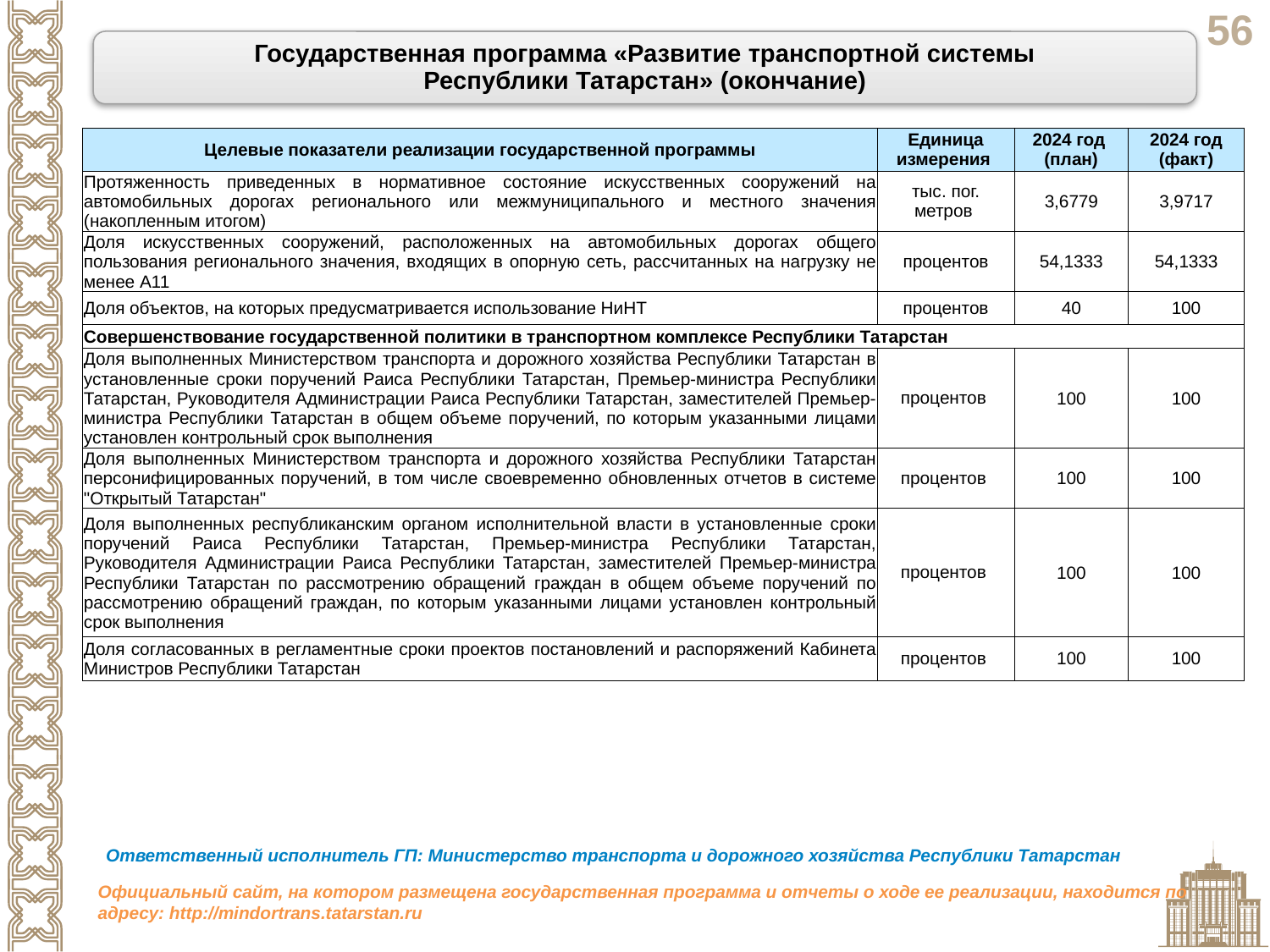

Государственная программа «Развитие транспортной системы
Республики Татарстан» (окончание)
| Целевые показатели реализации государственной программы | Единица измерения | 2024 год (план) | 2024 год (факт) |
| --- | --- | --- | --- |
| Протяженность приведенных в нормативное состояние искусственных сооружений на автомобильных дорогах регионального или межмуниципального и местного значения (накопленным итогом) | тыс. пог. метров | 3,6779 | 3,9717 |
| Доля искусственных сооружений, расположенных на автомобильных дорогах общего пользования регионального значения, входящих в опорную сеть, рассчитанных на нагрузку не менее А11 | процентов | 54,1333 | 54,1333 |
| Доля объектов, на которых предусматривается использование НиНТ | процентов | 40 | 100 |
| Совершенствование государственной политики в транспортном комплексе Республики Татарстан |  |  |  |
| Доля выполненных Министерством транспорта и дорожного хозяйства Республики Татарстан в установленные сроки поручений Раиса Республики Татарстан, Премьер-министра Республики Татарстан, Руководителя Администрации Раиса Республики Татарстан, заместителей Премьер-министра Республики Татарстан в общем объеме поручений, по которым указанными лицами установлен контрольный срок выполнения | процентов | 100 | 100 |
| Доля выполненных Министерством транспорта и дорожного хозяйства Республики Татарстан персонифицированных поручений, в том числе своевременно обновленных отчетов в системе "Открытый Татарстан" | процентов | 100 | 100 |
| Доля выполненных республиканским органом исполнительной власти в установленные сроки поручений Раиса Республики Татарстан, Премьер-министра Республики Татарстан, Руководителя Администрации Раиса Республики Татарстан, заместителей Премьер-министра Республики Татарстан по рассмотрению обращений граждан в общем объеме поручений по рассмотрению обращений граждан, по которым указанными лицами установлен контрольный срок выполнения | процентов | 100 | 100 |
| Доля согласованных в регламентные сроки проектов постановлений и распоряжений Кабинета Министров Республики Татарстан | процентов | 100 | 100 |
Ответственный исполнитель ГП: Министерство транспорта и дорожного хозяйства Республики Татарстан
Официальный сайт, на котором размещена государственная программа и отчеты о ходе ее реализации, находится по адресу: http://mindortrans.tatarstan.ru